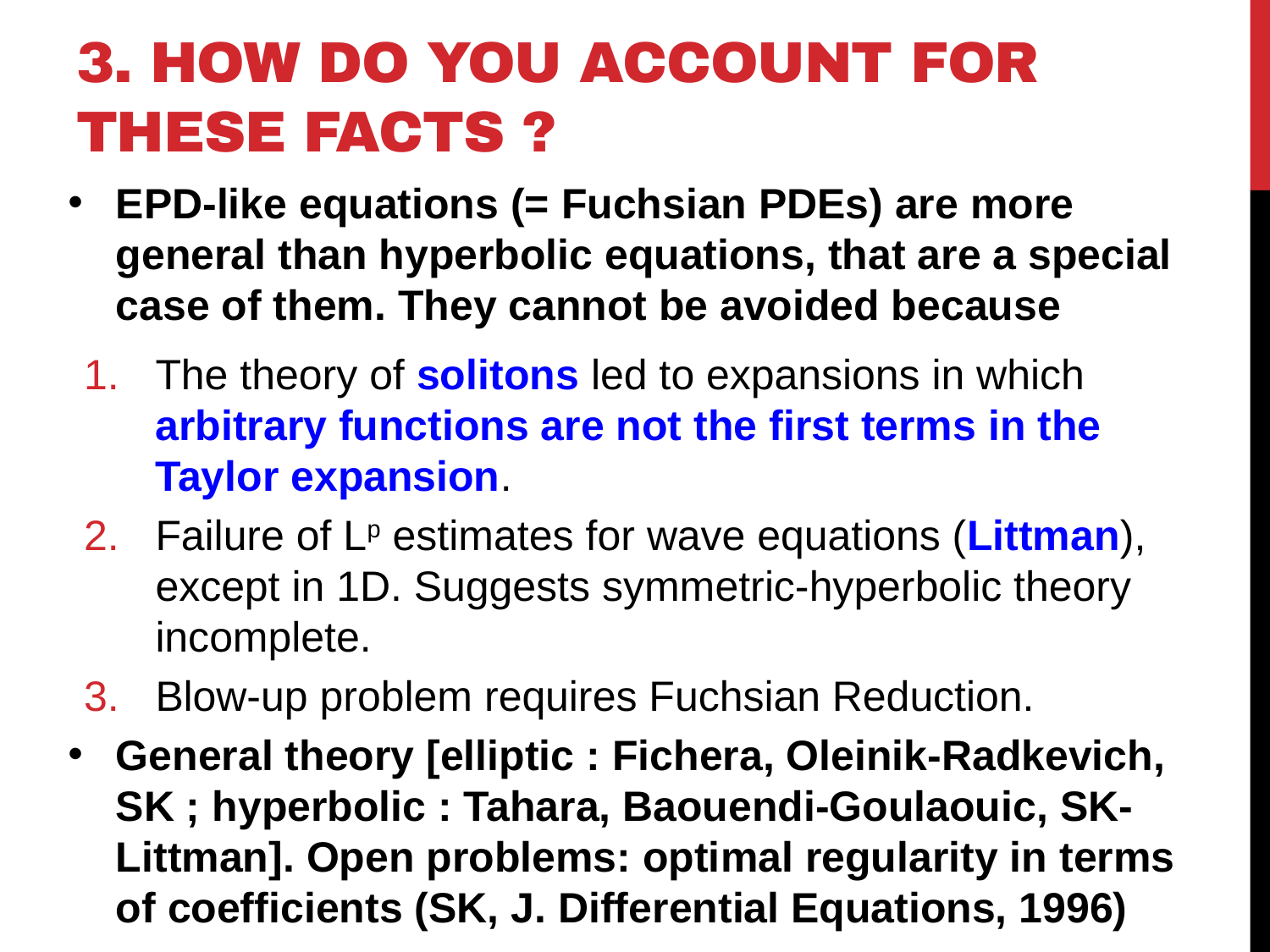

# 3. How do you account for these facts ?
EPD-like equations (= Fuchsian PDEs) are more general than hyperbolic equations, that are a special case of them. They cannot be avoided because
The theory of solitons led to expansions in which arbitrary functions are not the first terms in the Taylor expansion.
Failure of Lp estimates for wave equations (Littman), except in 1D. Suggests symmetric-hyperbolic theory incomplete.
Blow-up problem requires Fuchsian Reduction.
General theory [elliptic : Fichera, Oleinik-Radkevich, SK ; hyperbolic : Tahara, Baouendi-Goulaouic, SK-Littman]. Open problems: optimal regularity in terms of coefficients (SK, J. Differential Equations, 1996)